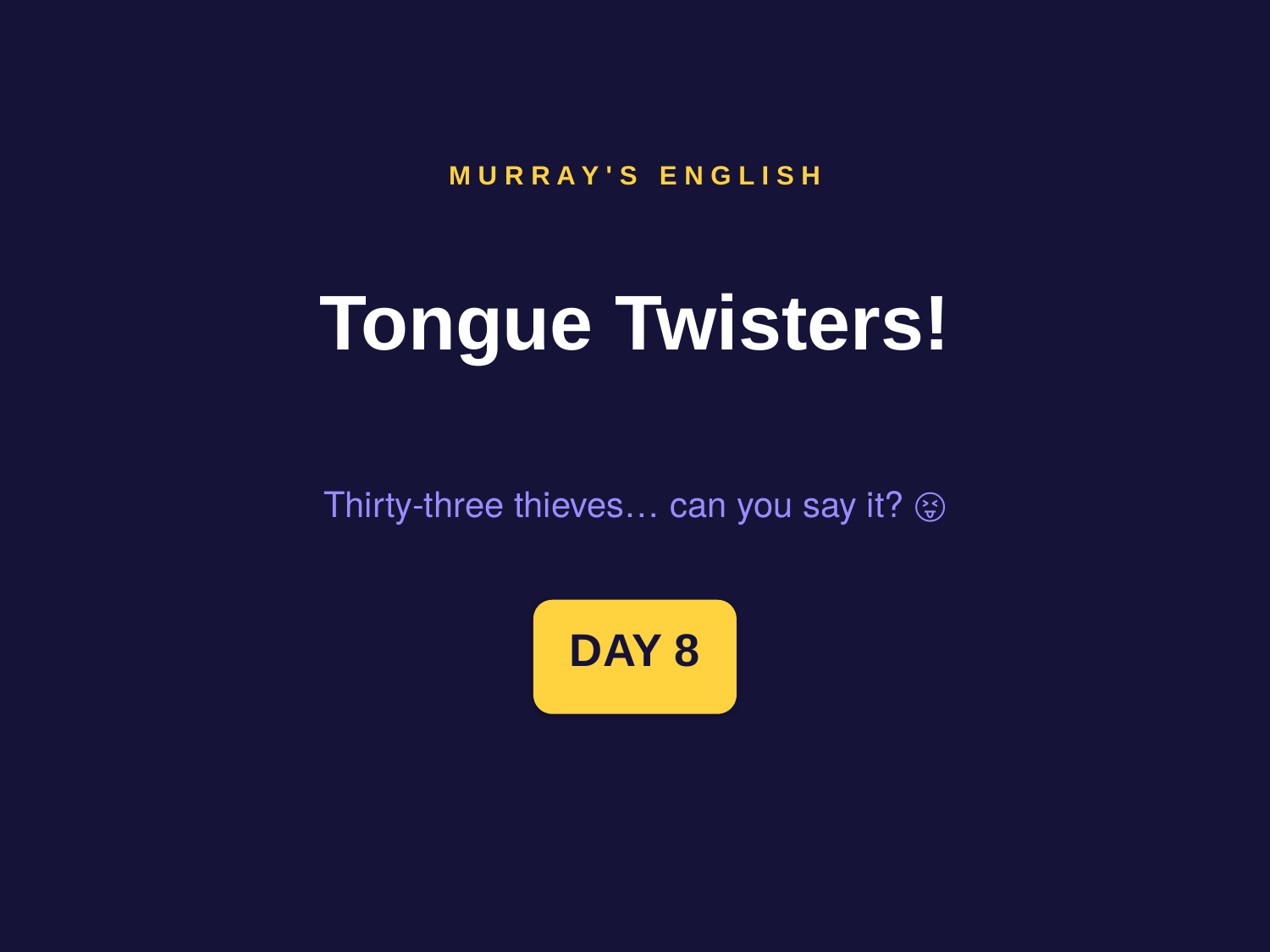

M U R R A Y ' S   E N G L I S H
Tongue Twisters!
Thirty-three thieves… can you say it? 😝

DAY 8